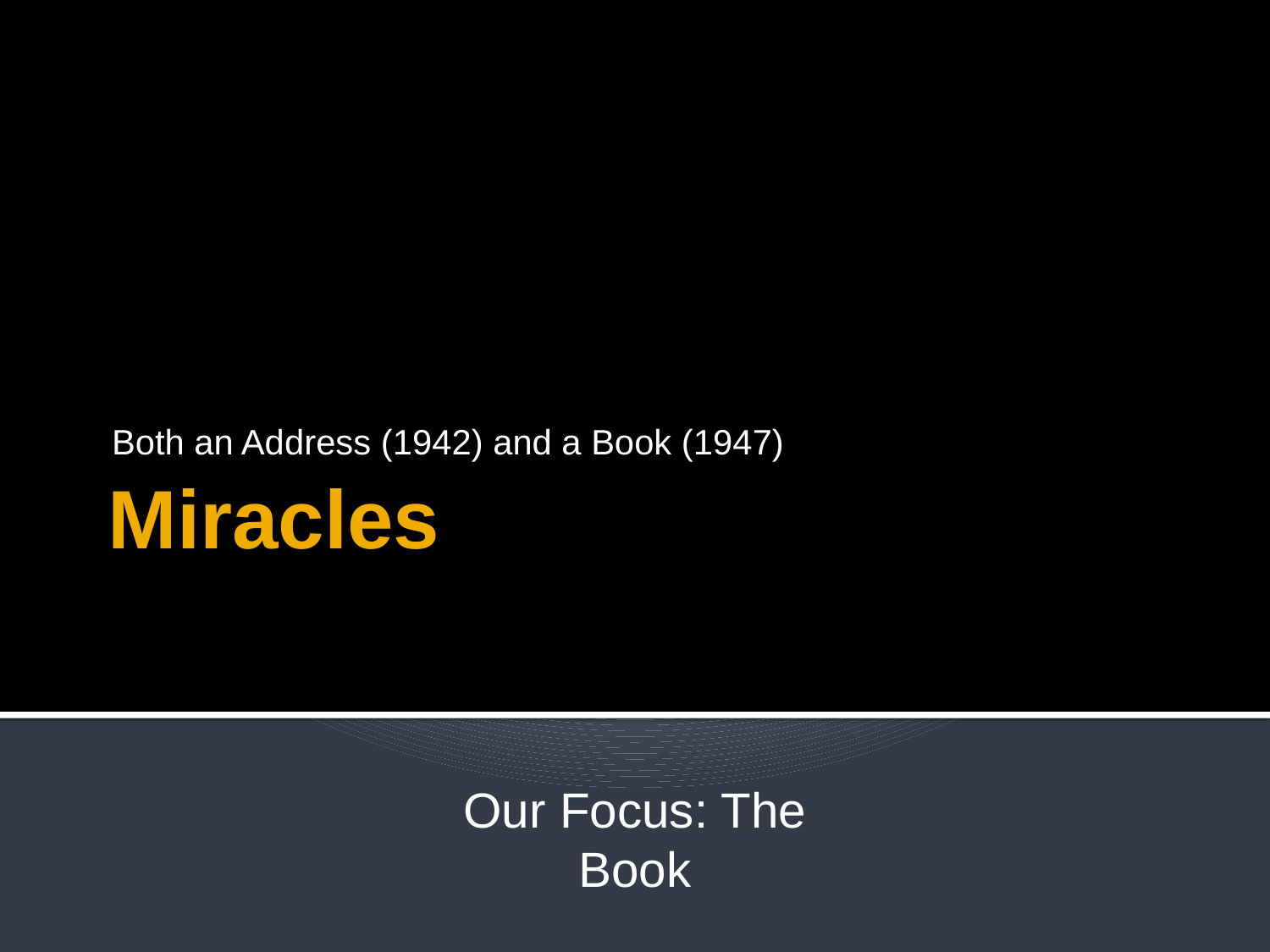

Both an Address (1942) and a Book (1947)
# Miracles
Our Focus: The Book